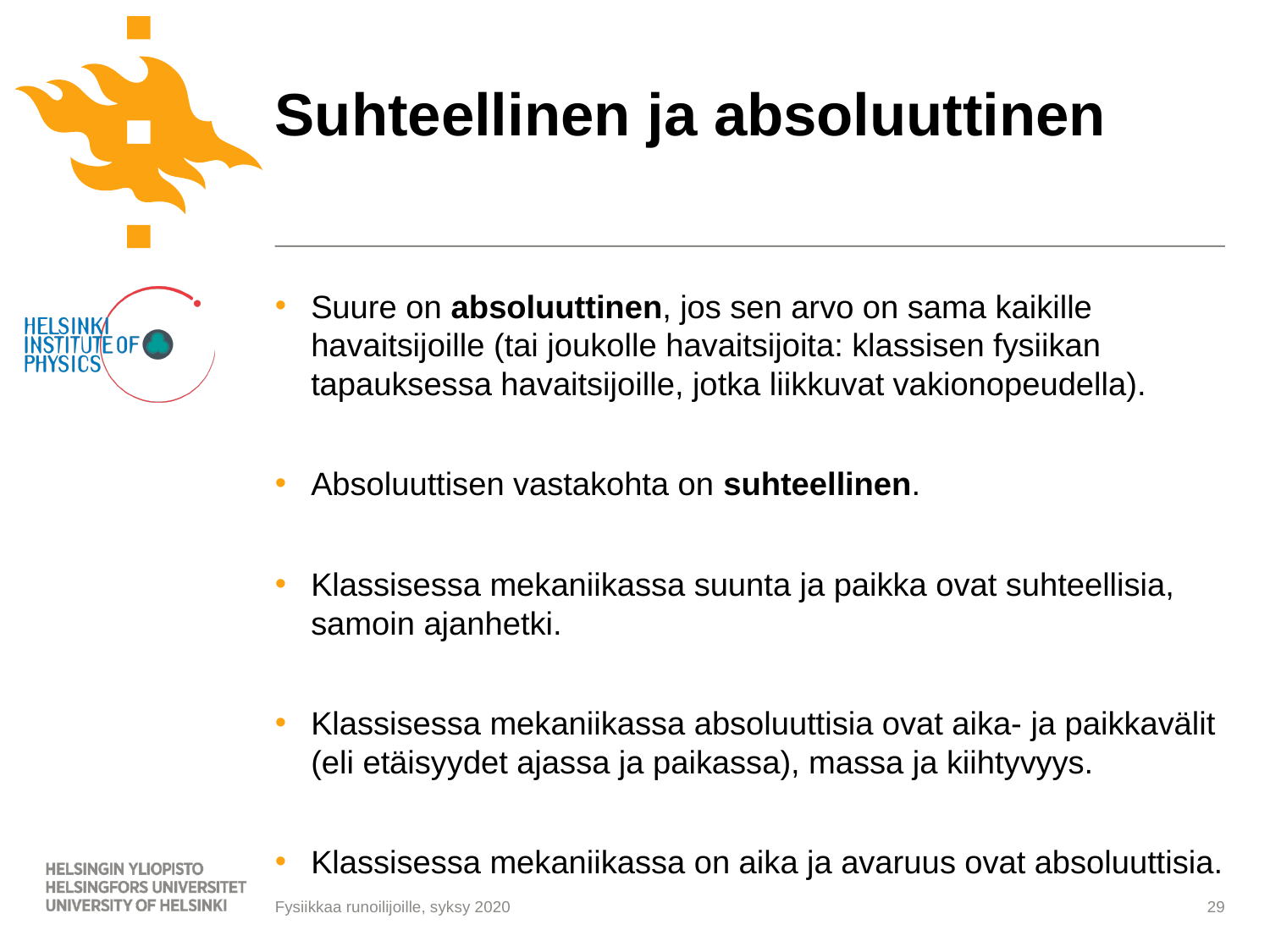

# Suhteellinen ja absoluuttinen
Suure on absoluuttinen, jos sen arvo on sama kaikille havaitsijoille (tai joukolle havaitsijoita: klassisen fysiikan tapauksessa havaitsijoille, jotka liikkuvat vakionopeudella).

Absoluuttisen vastakohta on suhteellinen.

Klassisessa mekaniikassa suunta ja paikka ovat suhteellisia, samoin ajanhetki.

Klassisessa mekaniikassa absoluuttisia ovat aika- ja paikkavälit (eli etäisyydet ajassa ja paikassa), massa ja kiihtyvyys.

Klassisessa mekaniikassa on aika ja avaruus ovat absoluuttisia.
Fysiikkaa runoilijoille, syksy 2020
29